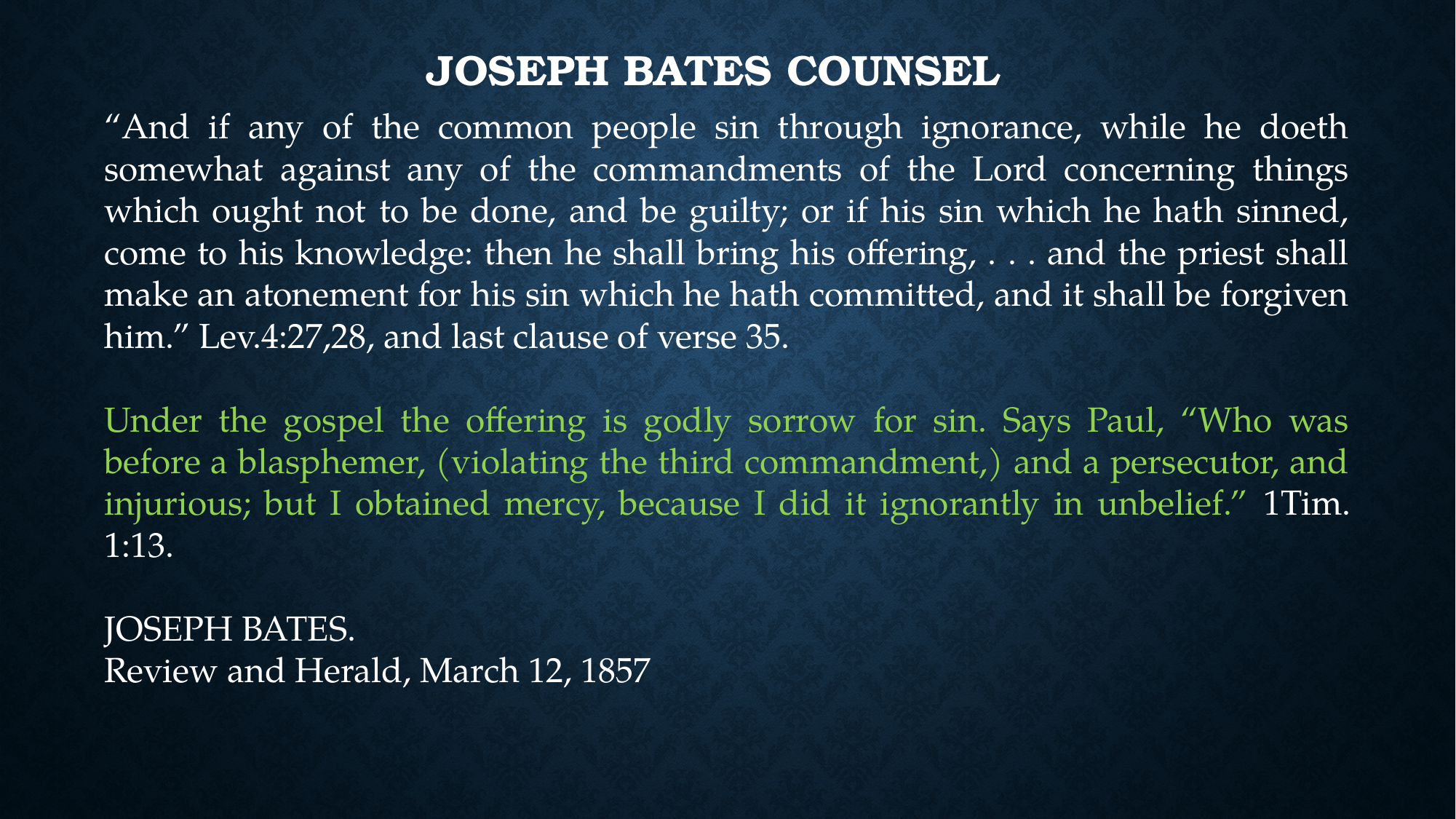

# Joseph Bates Counsel
“And if any of the common people sin through ignorance, while he doeth somewhat against any of the commandments of the Lord concerning things which ought not to be done, and be guilty; or if his sin which he hath sinned, come to his knowledge: then he shall bring his offering, . . . and the priest shall make an atonement for his sin which he hath committed, and it shall be forgiven him.” Lev.4:27,28, and last clause of verse 35.

Under the gospel the offering is godly sorrow for sin. Says Paul, “Who was before a blasphemer, (violating the third commandment,) and a persecutor, and injurious; but I obtained mercy, because I did it ignorantly in unbelief.” 1Tim. 1:13.

JOSEPH BATES.
Review and Herald, March 12, 1857